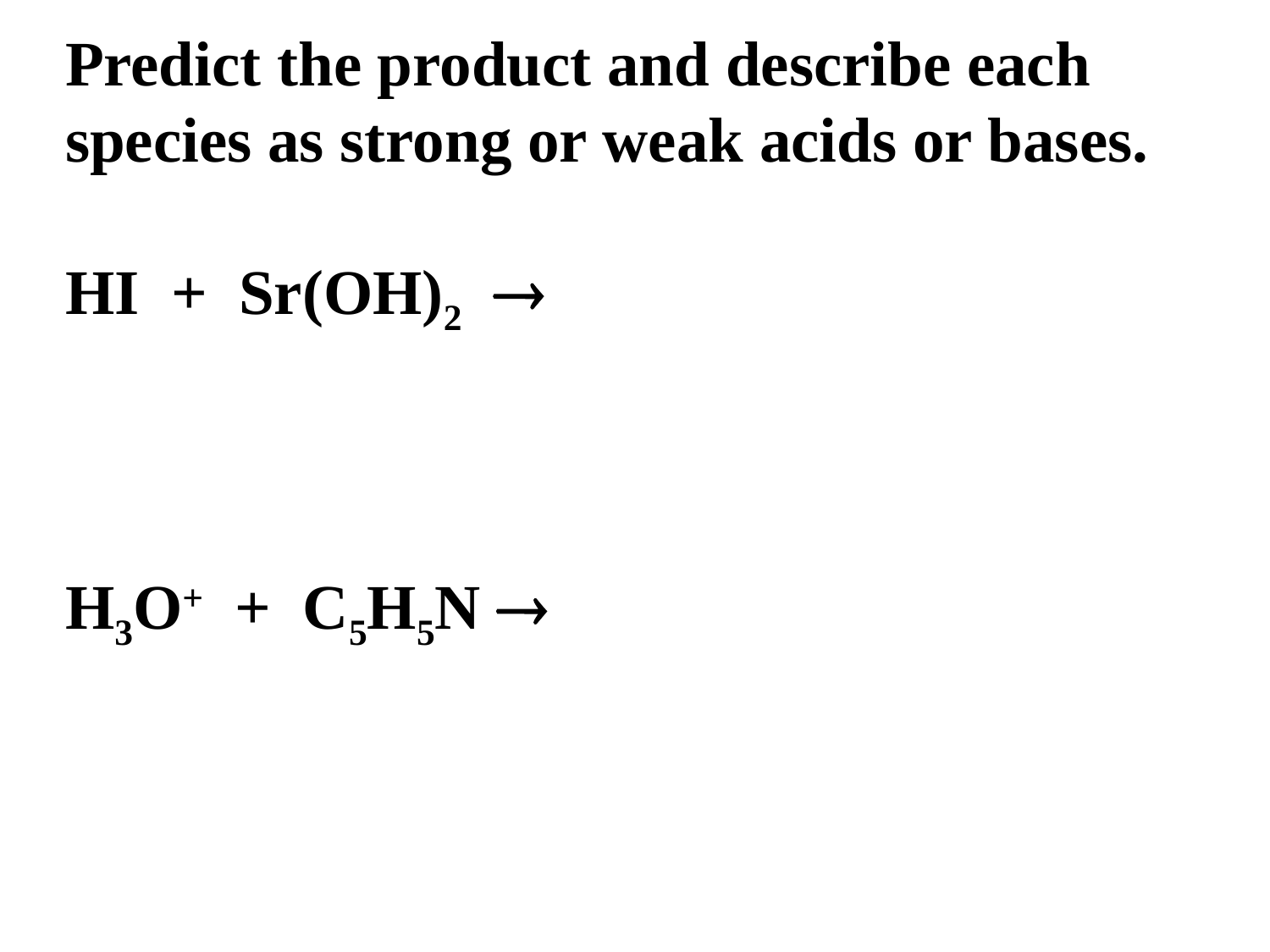

Predict the product and describe each species as strong or weak acids or bases.

HI  +  Sr(OH)2  →

H3O+  +  C5H5N →